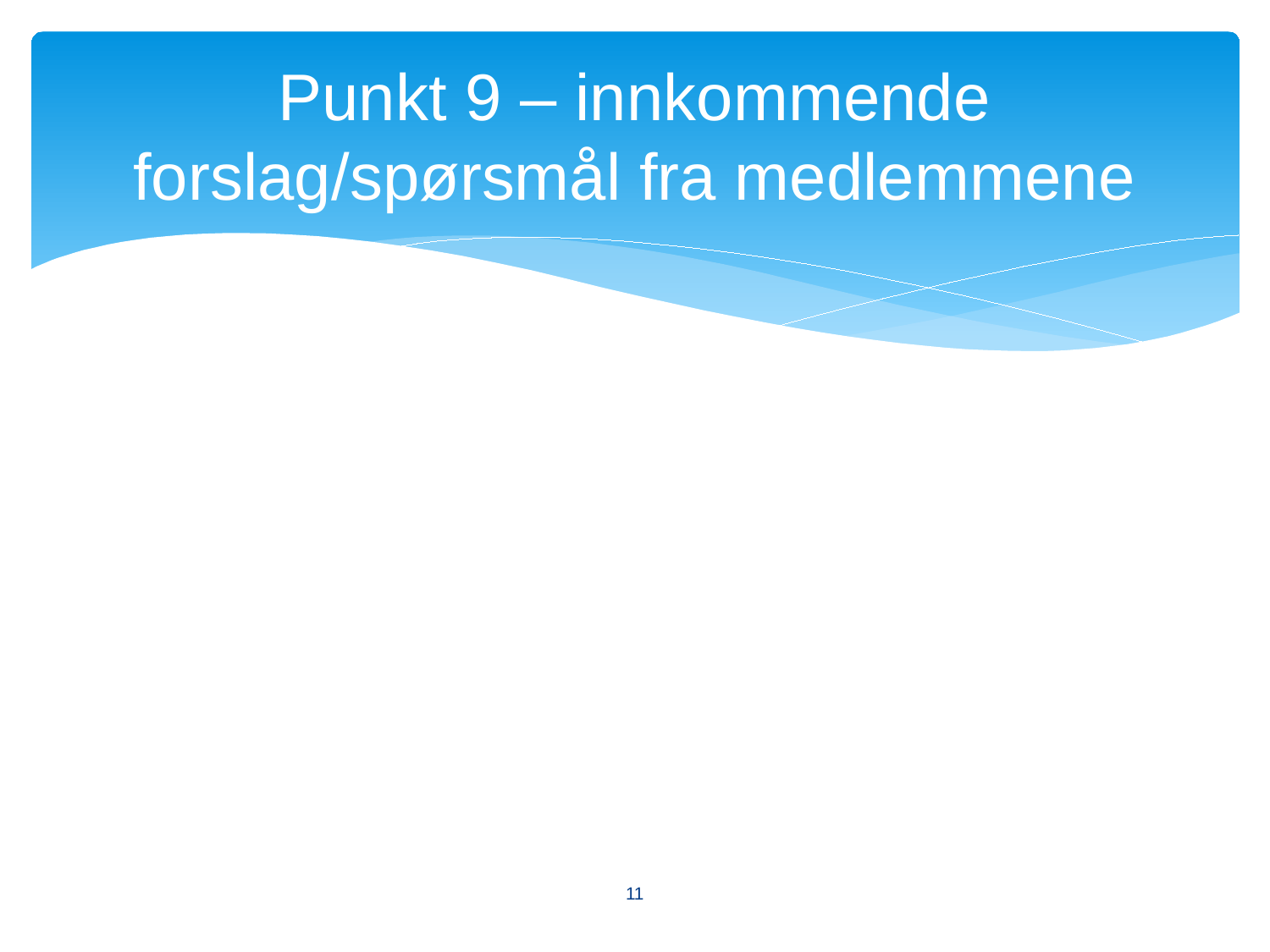

# Punkt 9 – innkommende forslag/spørsmål fra medlemmene
11